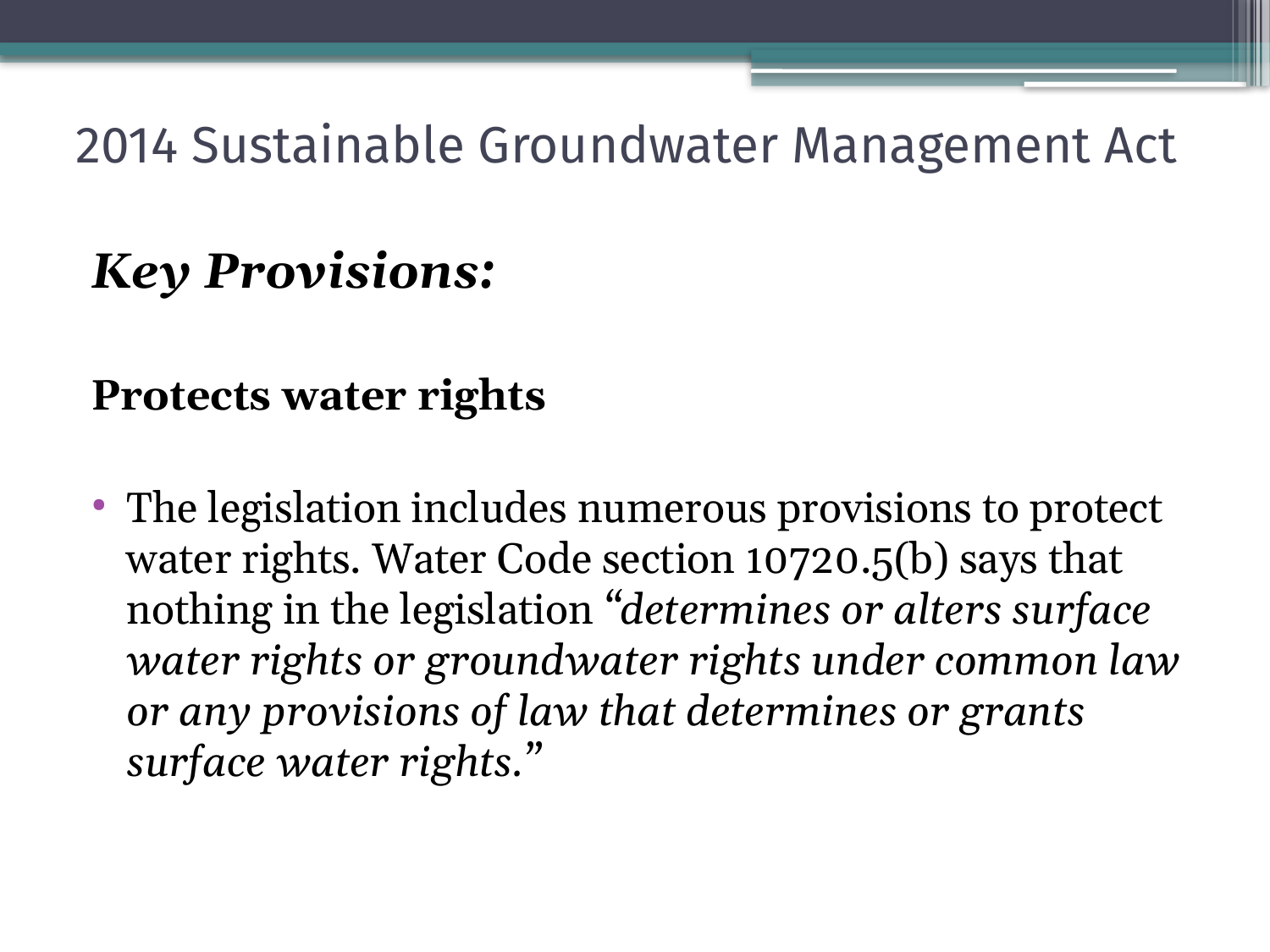

# 2014 Sustainable Groundwater Management Act
Key Provisions:

Protects water rights

The legislation includes numerous provisions to protect water rights. Water Code section 10720.5(b) says that nothing in the legislation “determines or alters surface water rights or groundwater rights under common law or any provisions of law that determines or grants  surface water rights.”